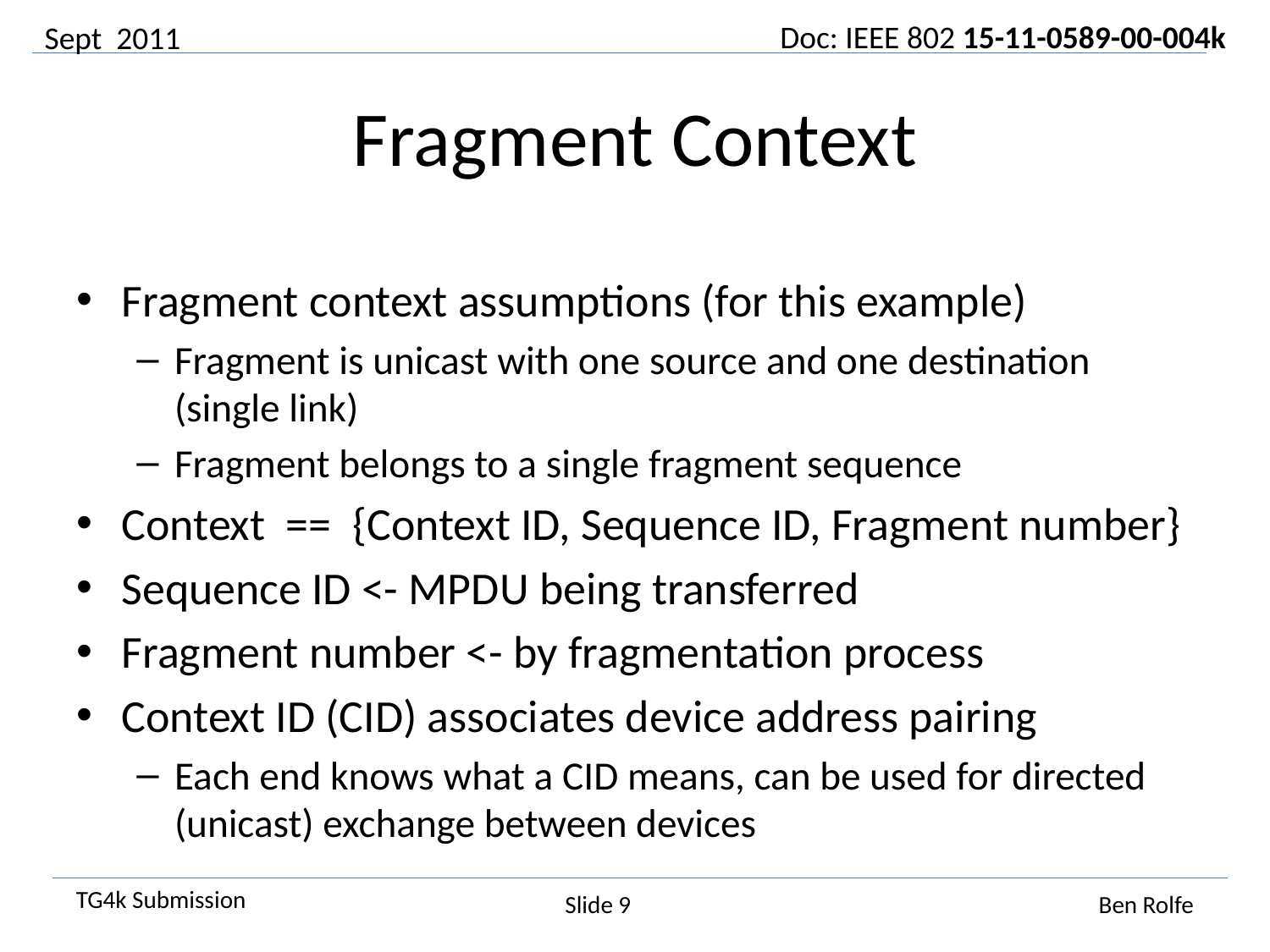

Sept  2011
# Fragment Context

Fragment context assumptions (for this example)
Fragment is unicast with one source and one destination (single link)
Fragment belongs to a single fragment sequence
Context  ==  {Context ID, Sequence ID, Fragment number}
Sequence ID <- MPDU being transferred
Fragment number <- by fragmentation process
Context ID (CID) associates device address pairing
Each end knows what a CID means, can be used for directed (unicast) exchange between devices
Slide 9
Ben Rolfe